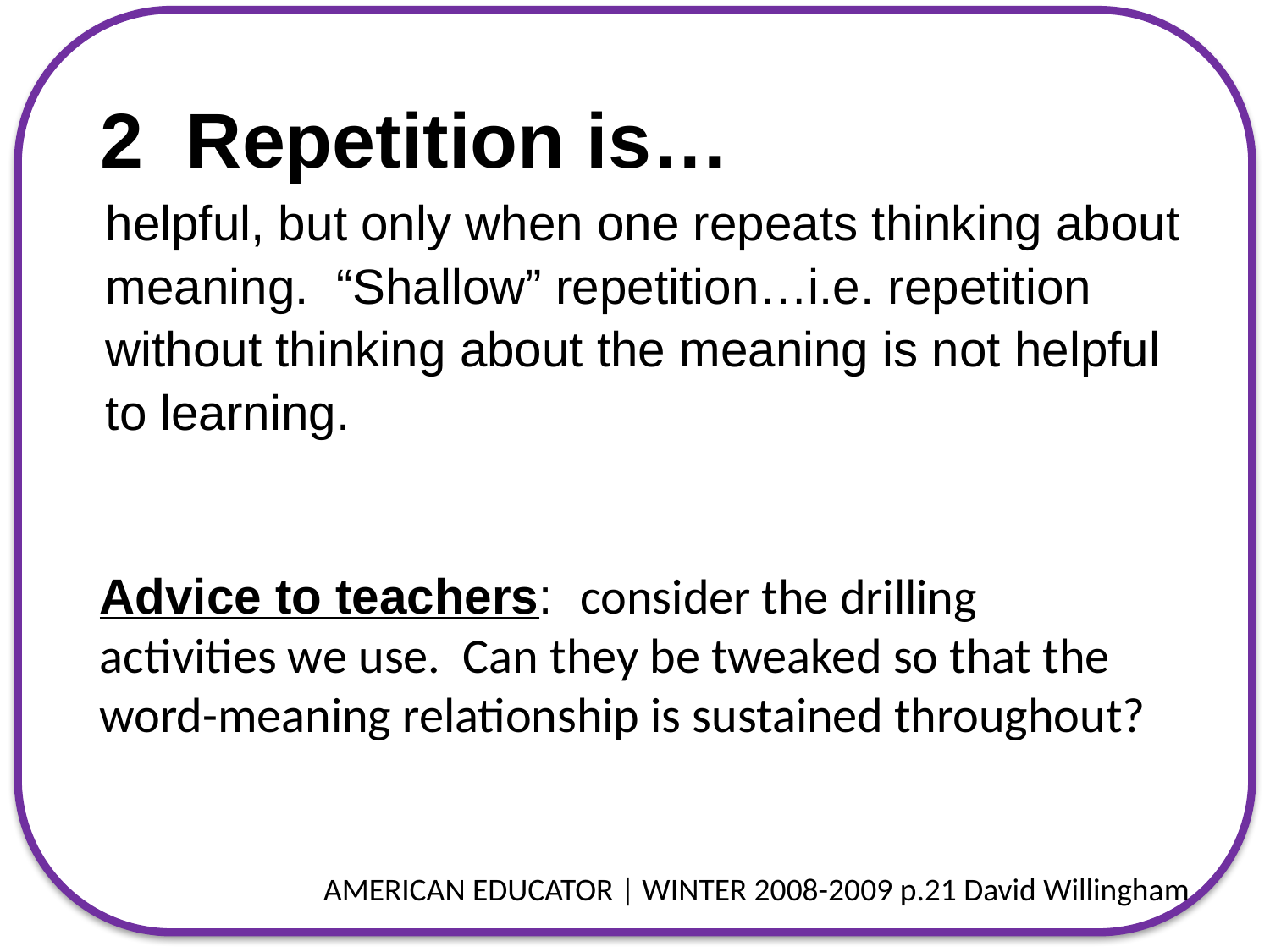

# 2  Repetition is…
helpful, but only when one repeats thinking about meaning.  “Shallow” repetition…i.e. repetition without thinking about the meaning is not helpful to learning.
Advice to teachers:  consider the drilling activities we use.  Can they be tweaked so that the word-meaning relationship is sustained throughout?
AMERICAN EDUCATOR | WINTER 2008-2009 p.21 David Willingham